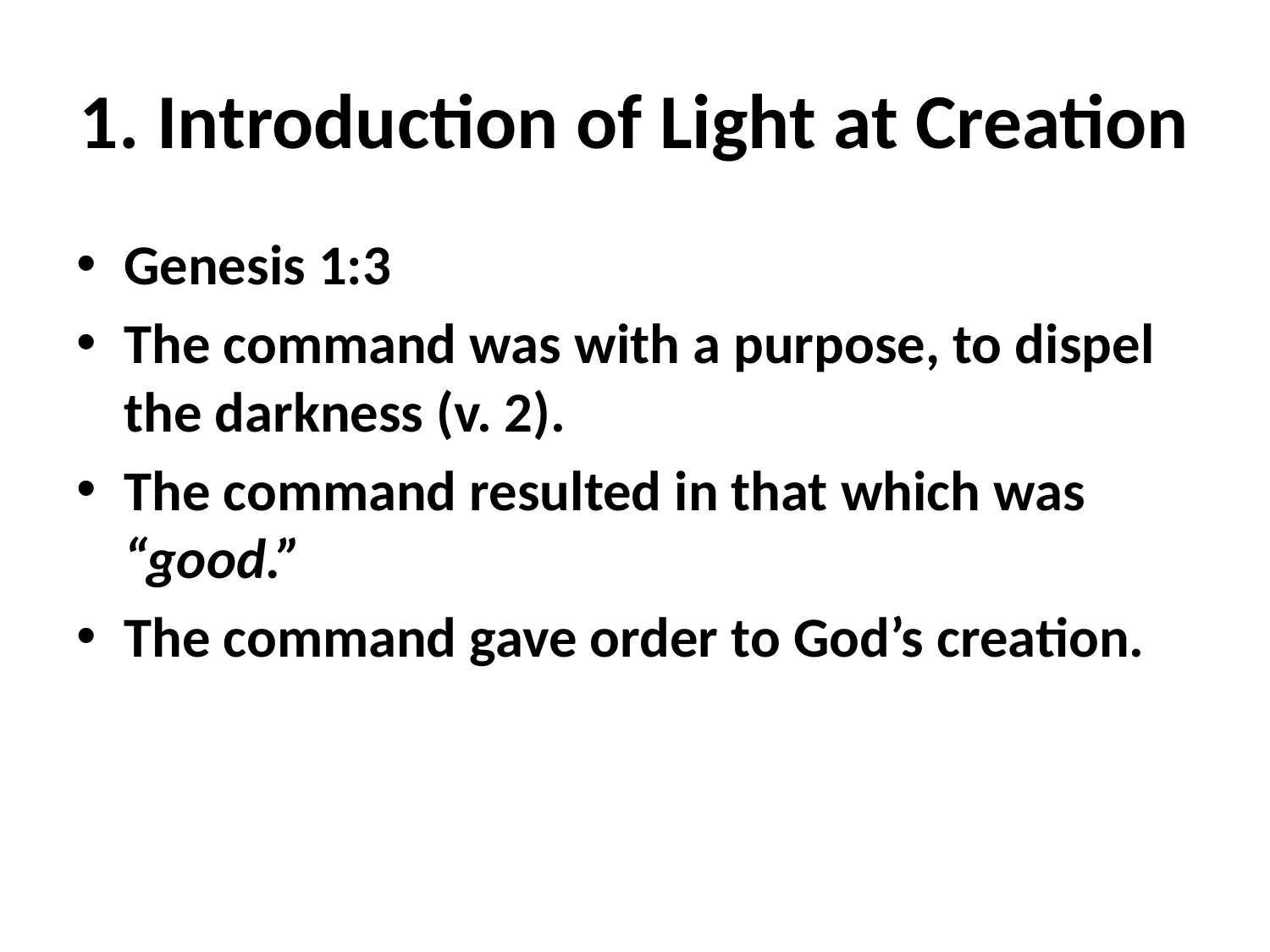

# 1. Introduction of Light at Creation
Genesis 1:3
The command was with a purpose, to dispel the darkness (v. 2).
The command resulted in that which was “good.”
The command gave order to God’s creation.